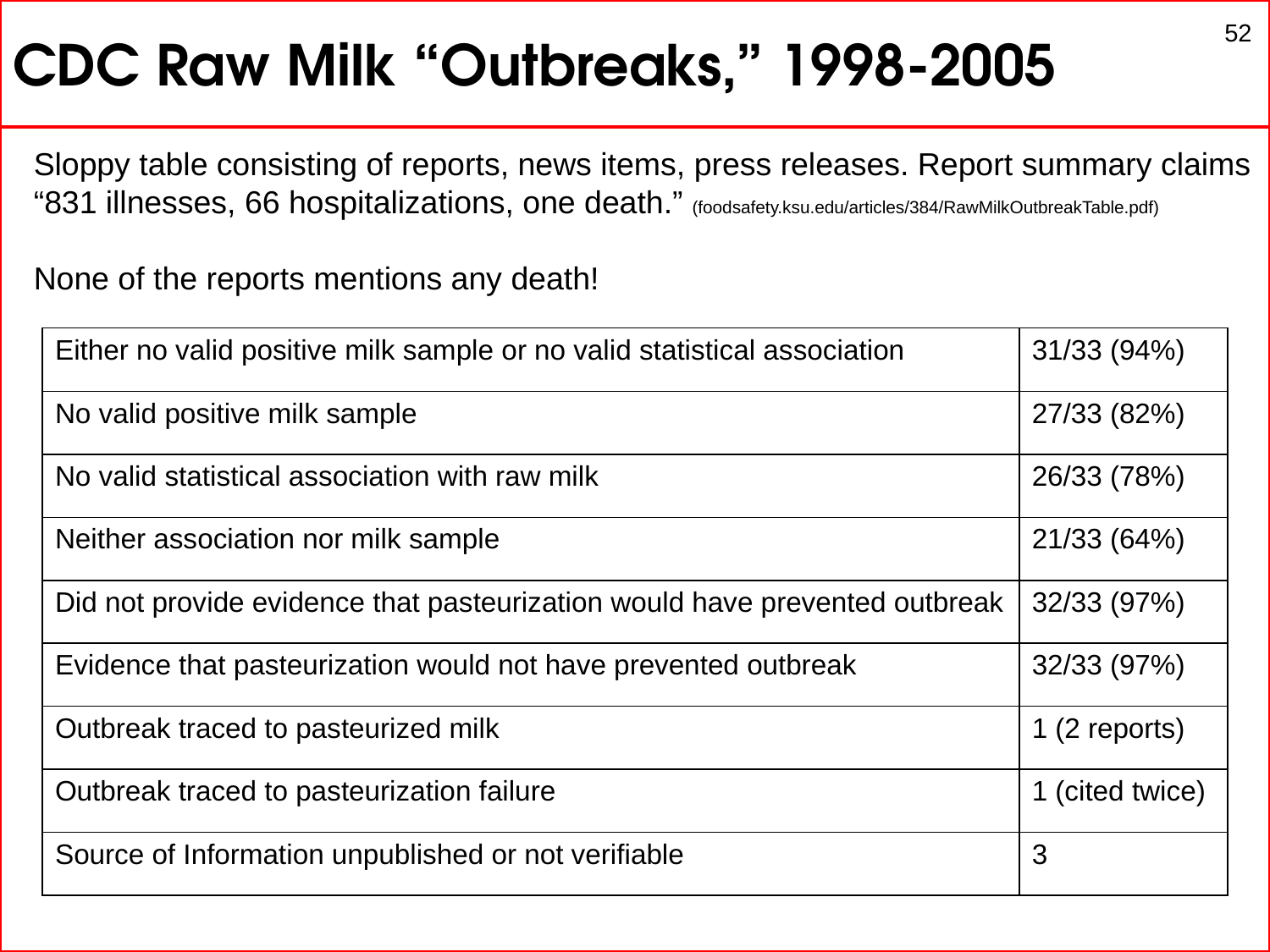

# CDC Raw Milk “Outbreaks,” 1998-2005
52
Sloppy table consisting of reports, news items, press releases. Report summary claims “831 illnesses, 66 hospitalizations, one death.” (foodsafety.ksu.edu/articles/384/RawMilkOutbreakTable.pdf)

None of the reports mentions any death!
| Either no valid positive milk sample or no valid statistical association | 31/33 (94%) |
| --- | --- |
| No valid positive milk sample | 27/33 (82%) |
| No valid statistical association with raw milk | 26/33 (78%) |
| Neither association nor milk sample | 21/33 (64%) |
| Did not provide evidence that pasteurization would have prevented outbreak | 32/33 (97%) |
| Evidence that pasteurization would not have prevented outbreak | 32/33 (97%) |
| Outbreak traced to pasteurized milk | 1 (2 reports) |
| Outbreak traced to pasteurization failure | 1 (cited twice) |
| Source of Information unpublished or not verifiable | 3 |